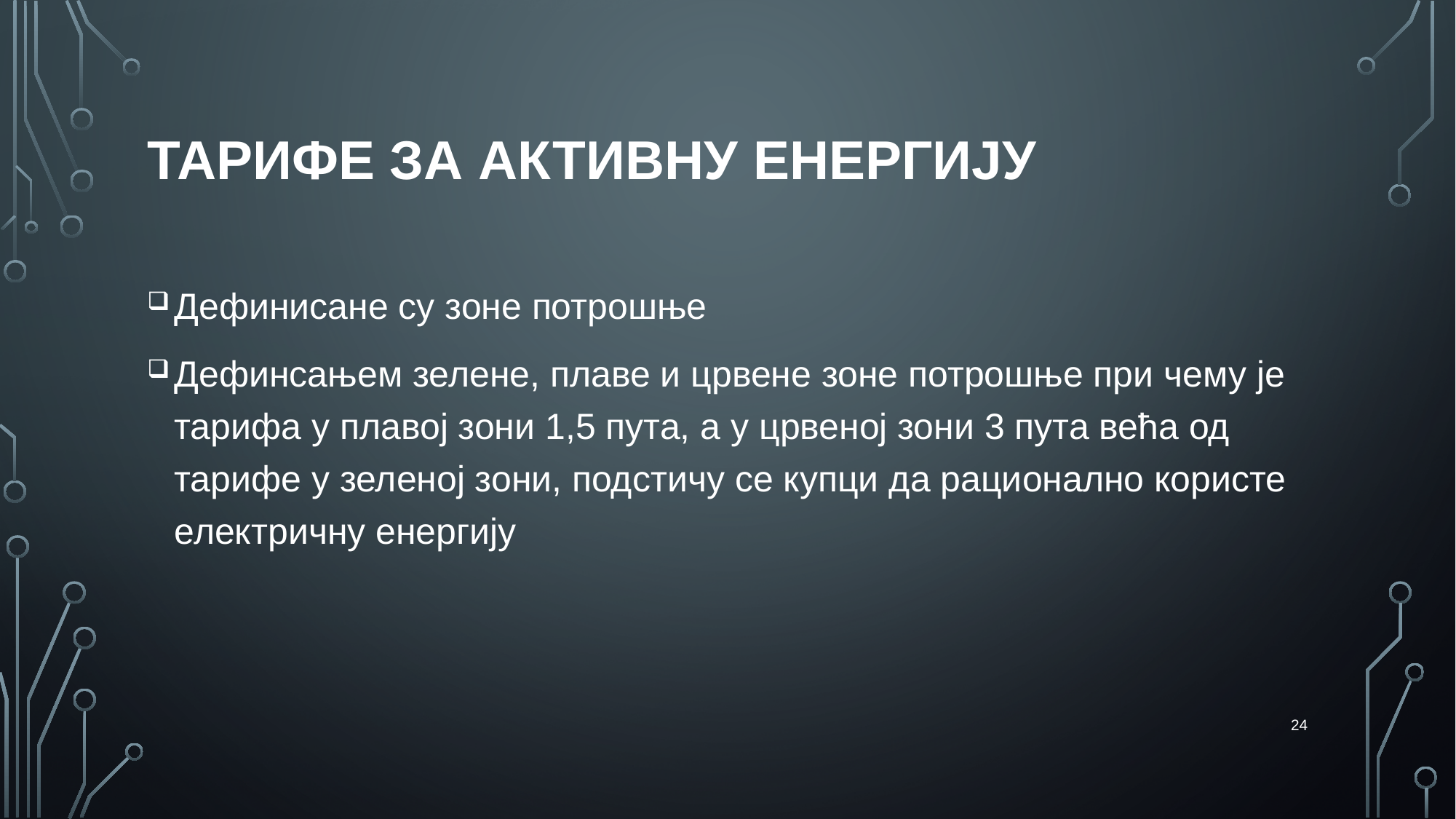

# ТАРИФЕ ЗА АКТИВНУ ЕНЕРГИЈУ
Дефинисане су зоне потрошње
Дефинсањем зелене, плаве и црвене зоне потрошње при чему је тарифа у плавој зони 1,5 пута, а у црвеној зони 3 пута већа од тарифе у зеленој зони, подстичу се купци да рационално користе електричну енергију

24